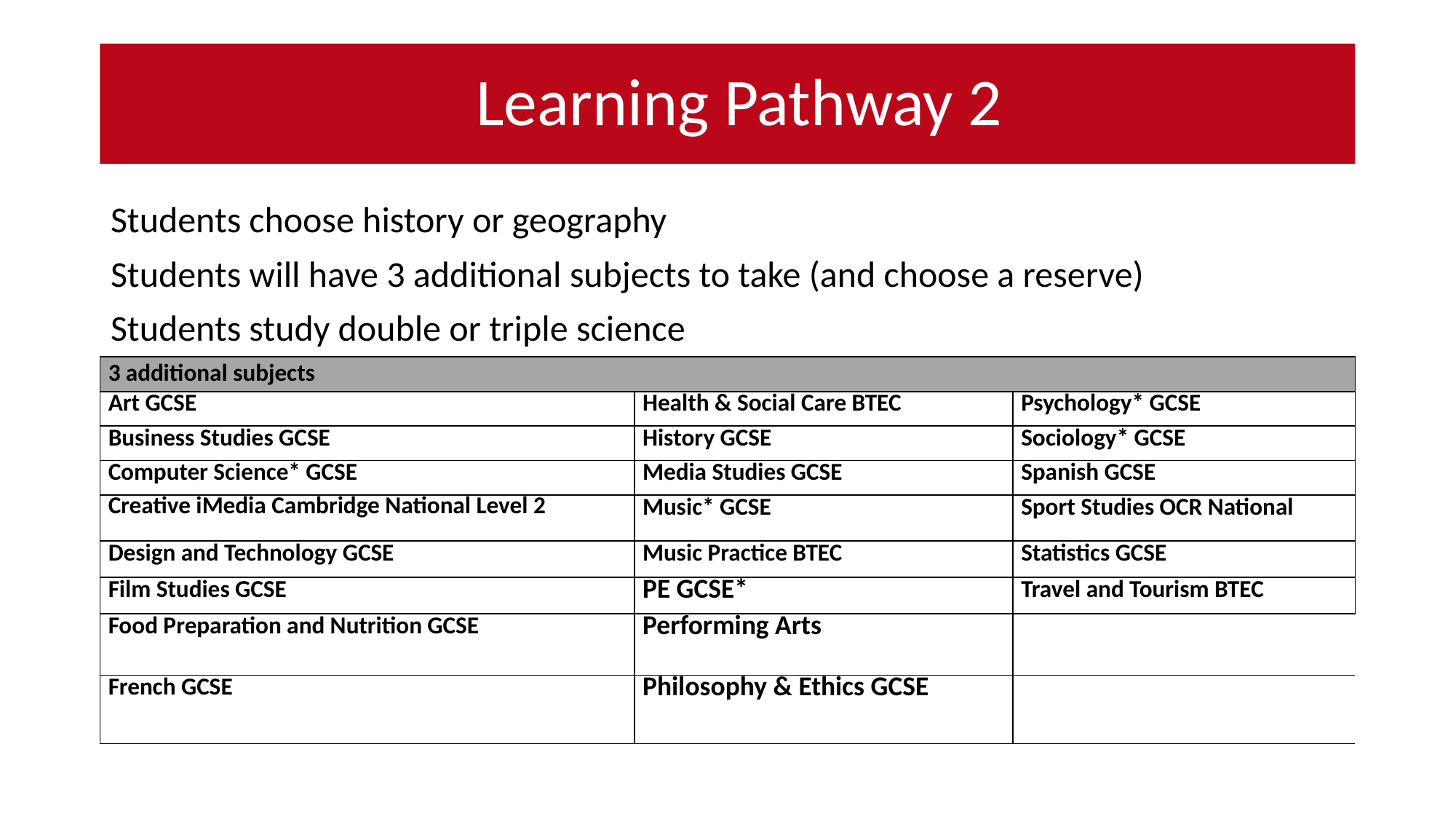

# Learning Pathway 2
Students choose history or geography
Students will have 3 additional subjects to take (and choose a reserve)
Students study double or triple science

| 3 additional subjects |  |  |
| --- | --- | --- |
| Art GCSE | Health & Social Care BTEC | Psychology\* GCSE |
| Business Studies GCSE | History GCSE | Sociology\* GCSE |
| Computer Science\* GCSE | Media Studies GCSE | Spanish GCSE |
| Creative iMedia Cambridge National Level 2 | Music\* GCSE | Sport Studies OCR National |
| Design and Technology GCSE | Music Practice BTEC | Statistics GCSE |
| Film Studies GCSE | PE GCSE\* | Travel and Tourism BTEC |
| Food Preparation and Nutrition GCSE | Performing Arts |  |
| French GCSE | Philosophy & Ethics GCSE |  |